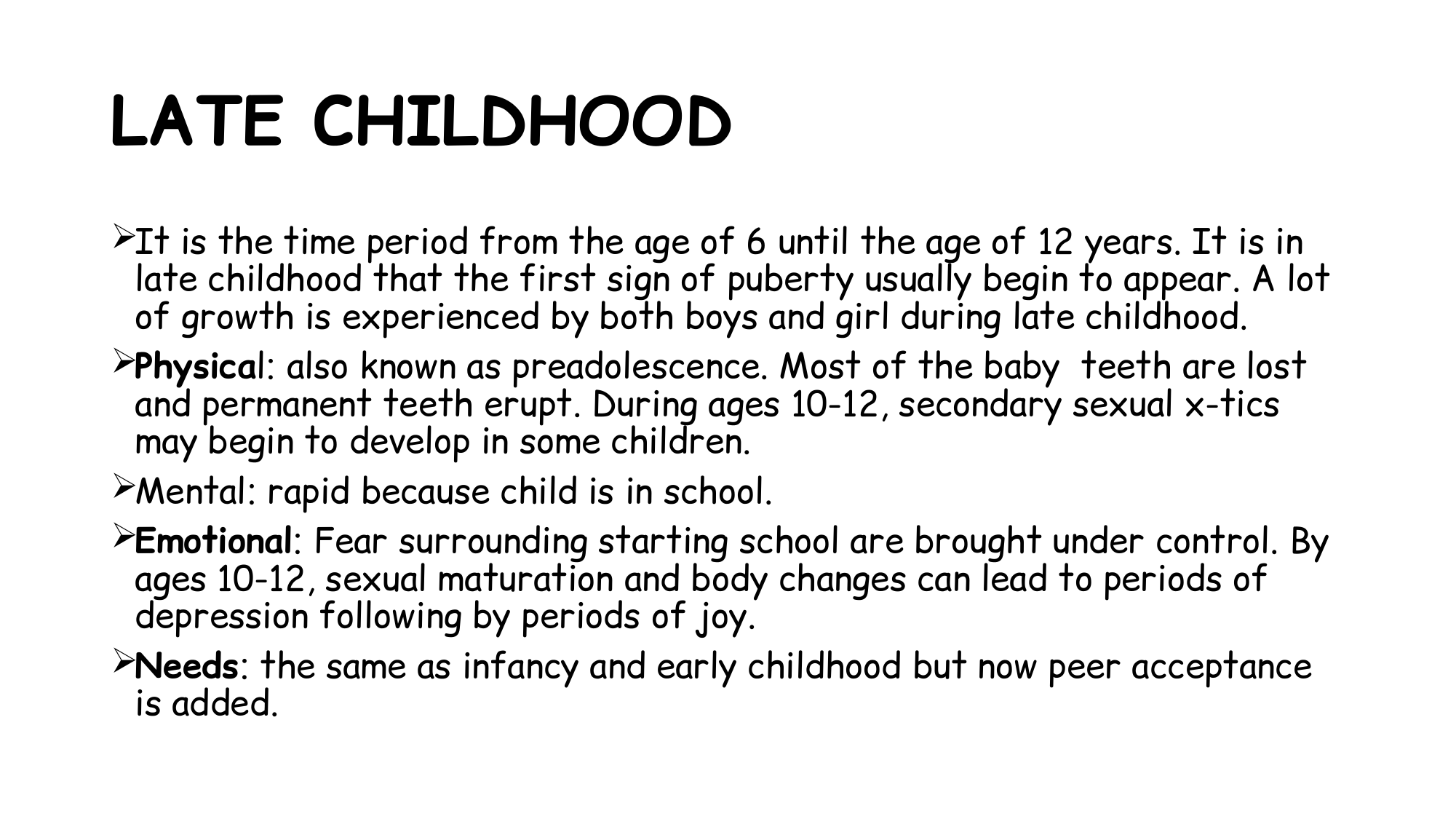

# LATE CHILDHOOD
It is the time period from the age of 6 until the age of 12 years. It is in late childhood that the first sign of puberty usually begin to appear. A lot of growth is experienced by both boys and girl during late childhood.
Physical: also known as preadolescence. Most of the baby  teeth are lost and permanent teeth erupt. During ages 10-12, secondary sexual x-tics may begin to develop in some children.
Mental: rapid because child is in school.
Emotional: Fear surrounding starting school are brought under control. By ages 10-12, sexual maturation and body changes can lead to periods of depression following by periods of joy.
Needs: the same as infancy and early childhood but now peer acceptance is added.